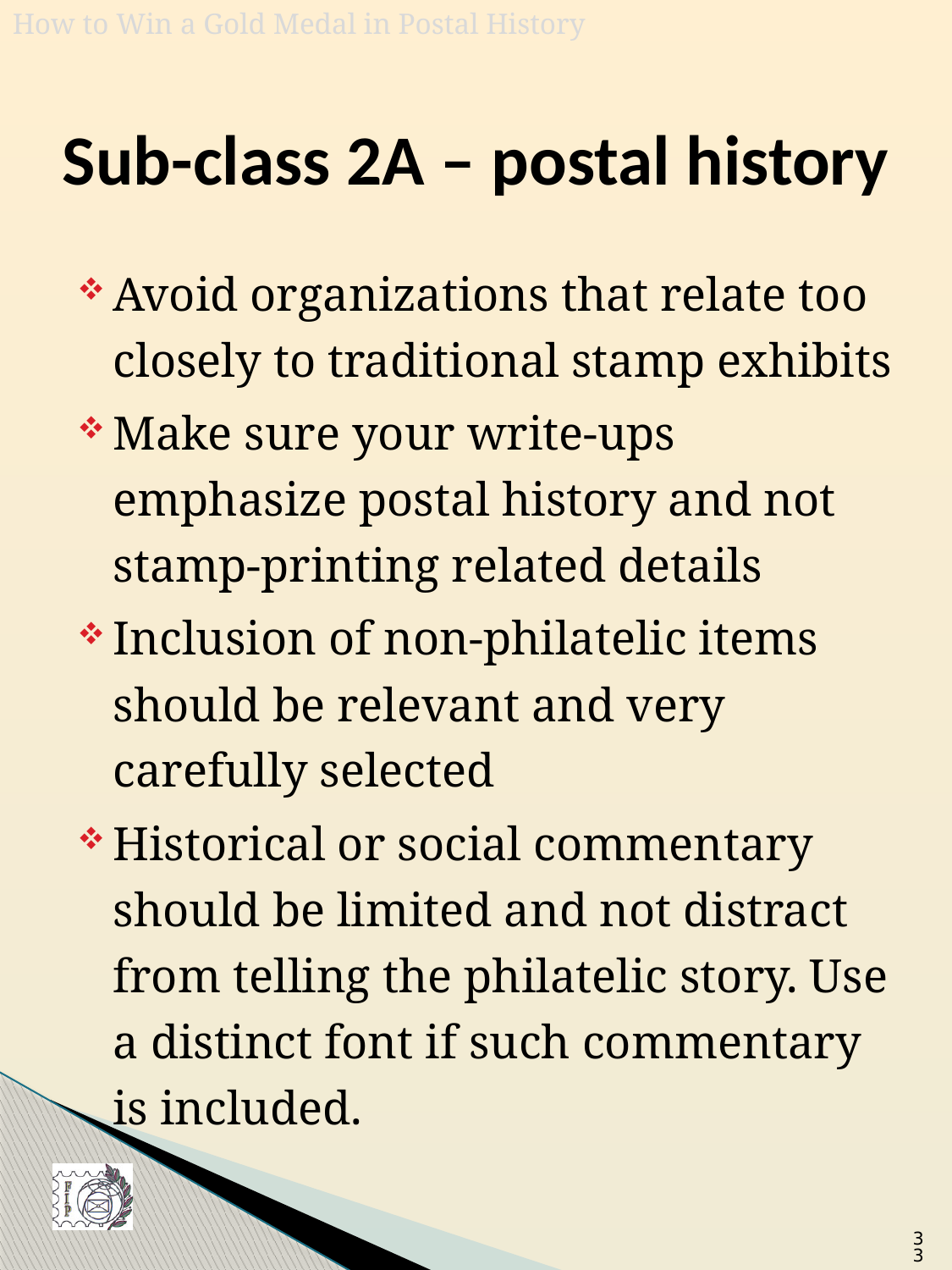

# Sub-class 2A – postal history
Avoid organizations that relate too closely to traditional stamp exhibits
Make sure your write-ups emphasize postal history and not stamp-printing related details
Inclusion of non-philatelic items should be relevant and very carefully selected
Historical or social commentary should be limited and not distract from telling the philatelic story. Use a distinct font if such commentary is included.

33